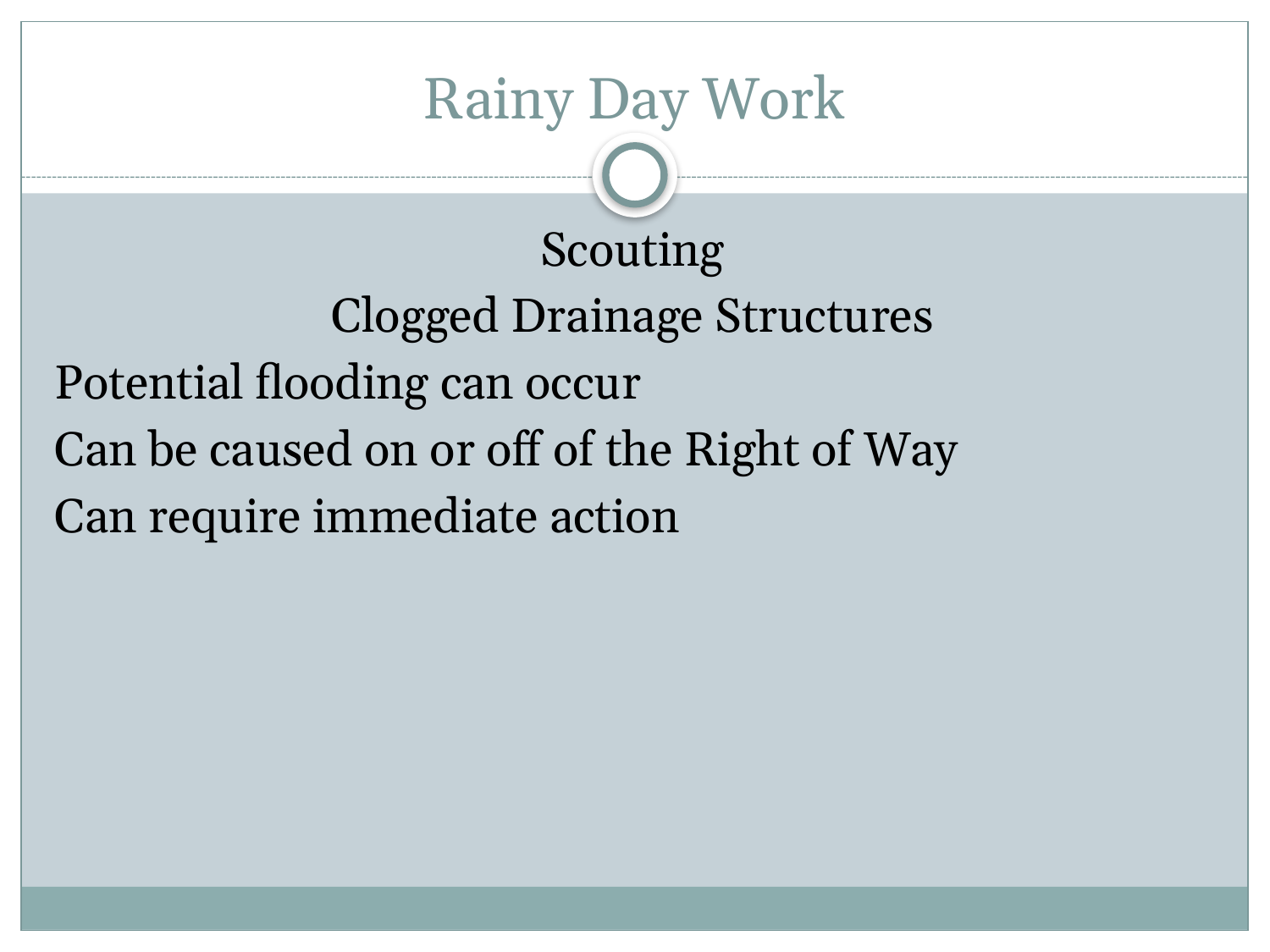

# Rainy Day Work
Scouting
Clogged Drainage Structures
Potential flooding can occur
Can be caused on or off of the Right of Way
Can require immediate action